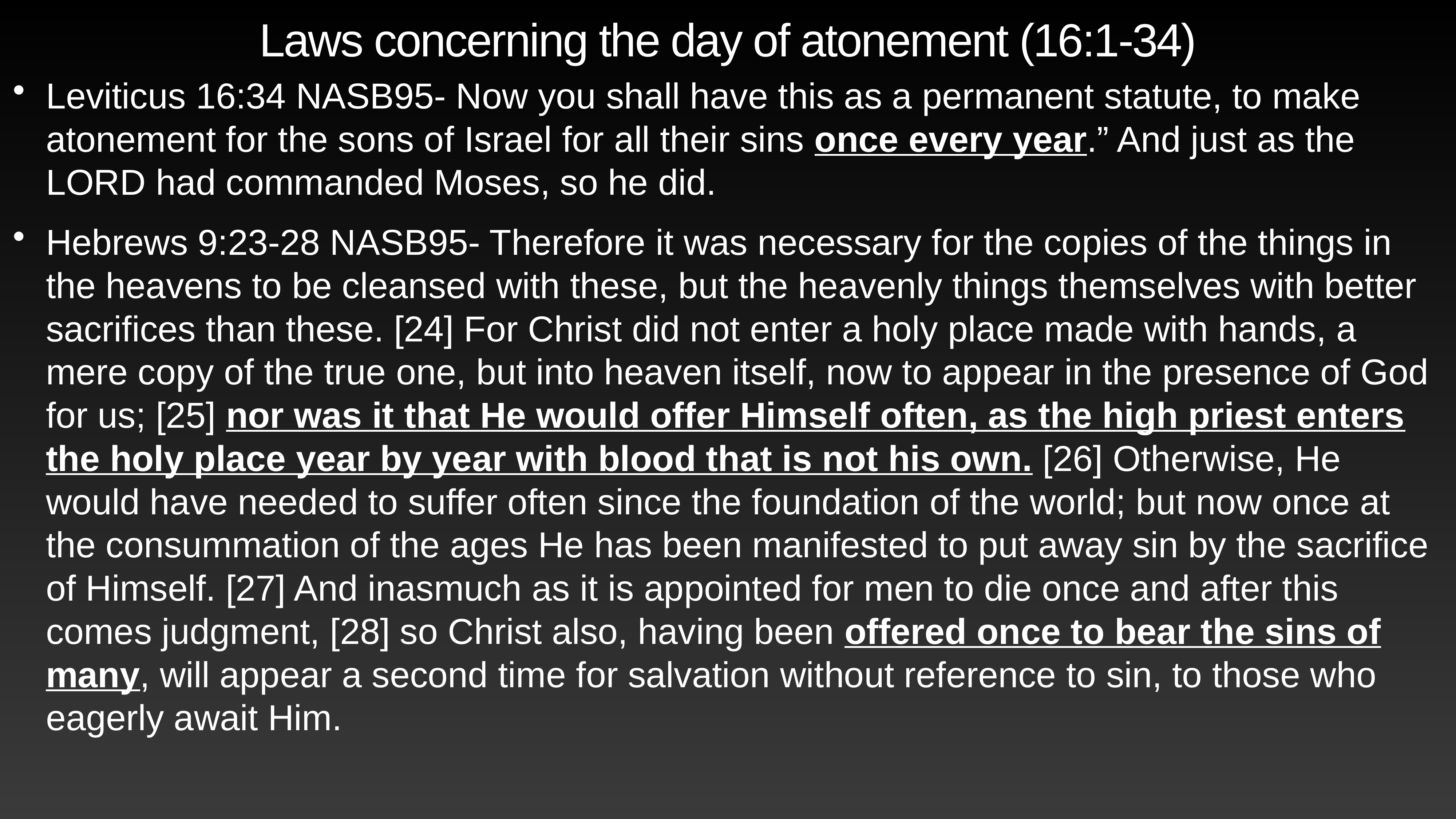

# Laws concerning the day of atonement (16:1-34)
Leviticus 16:34 NASB95- Now you shall have this as a permanent statute, to make atonement for the sons of Israel for all their sins once every year.” And just as the LORD had commanded Moses, so he did.
Hebrews 9:23-28 NASB95- Therefore it was necessary for the copies of the things in the heavens to be cleansed with these, but the heavenly things themselves with better sacrifices than these. [24] For Christ did not enter a holy place made with hands, a mere copy of the true one, but into heaven itself, now to appear in the presence of God for us; [25] nor was it that He would offer Himself often, as the high priest enters the holy place year by year with blood that is not his own. [26] Otherwise, He would have needed to suffer often since the foundation of the world; but now once at the consummation of the ages He has been manifested to put away sin by the sacrifice of Himself. [27] And inasmuch as it is appointed for men to die once and after this comes judgment, [28] so Christ also, having been offered once to bear the sins of many, will appear a second time for salvation without reference to sin, to those who eagerly await Him.